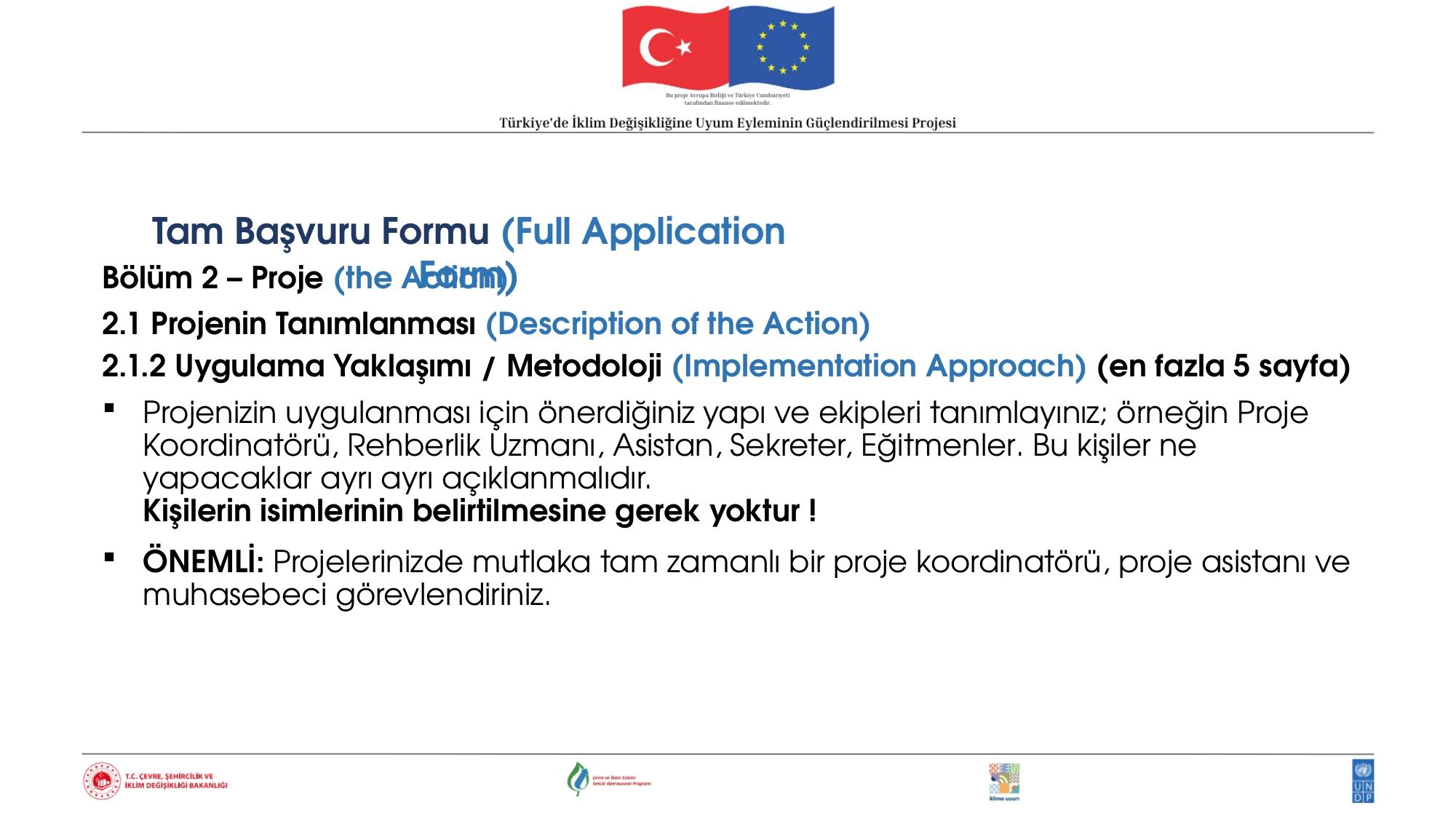

Tam Başvuru Formu (Full Application Form)
Bölüm 2 – Proje (the Action)
2.1 Projenin Tanımlanması (Description of the Action)
2.1.2 Uygulama Yaklaşımı / Metodoloji (Implementation Approach) (en fazla 5 sayfa)
Projenizin uygulanması için önerdiğiniz yapı ve ekipleri tanımlayınız; örneğin Proje Koordinatörü, Rehberlik Uzmanı, Asistan, Sekreter, Eğitmenler. Bu kişiler ne yapacaklar ayrı ayrı açıklanmalıdır.
Kişilerin isimlerinin belirtilmesine gerek yoktur !
ÖNEMLİ: Projelerinizde mutlaka tam zamanlı bir proje koordinatörü, proje asistanı ve muhasebeci görevlendiriniz.